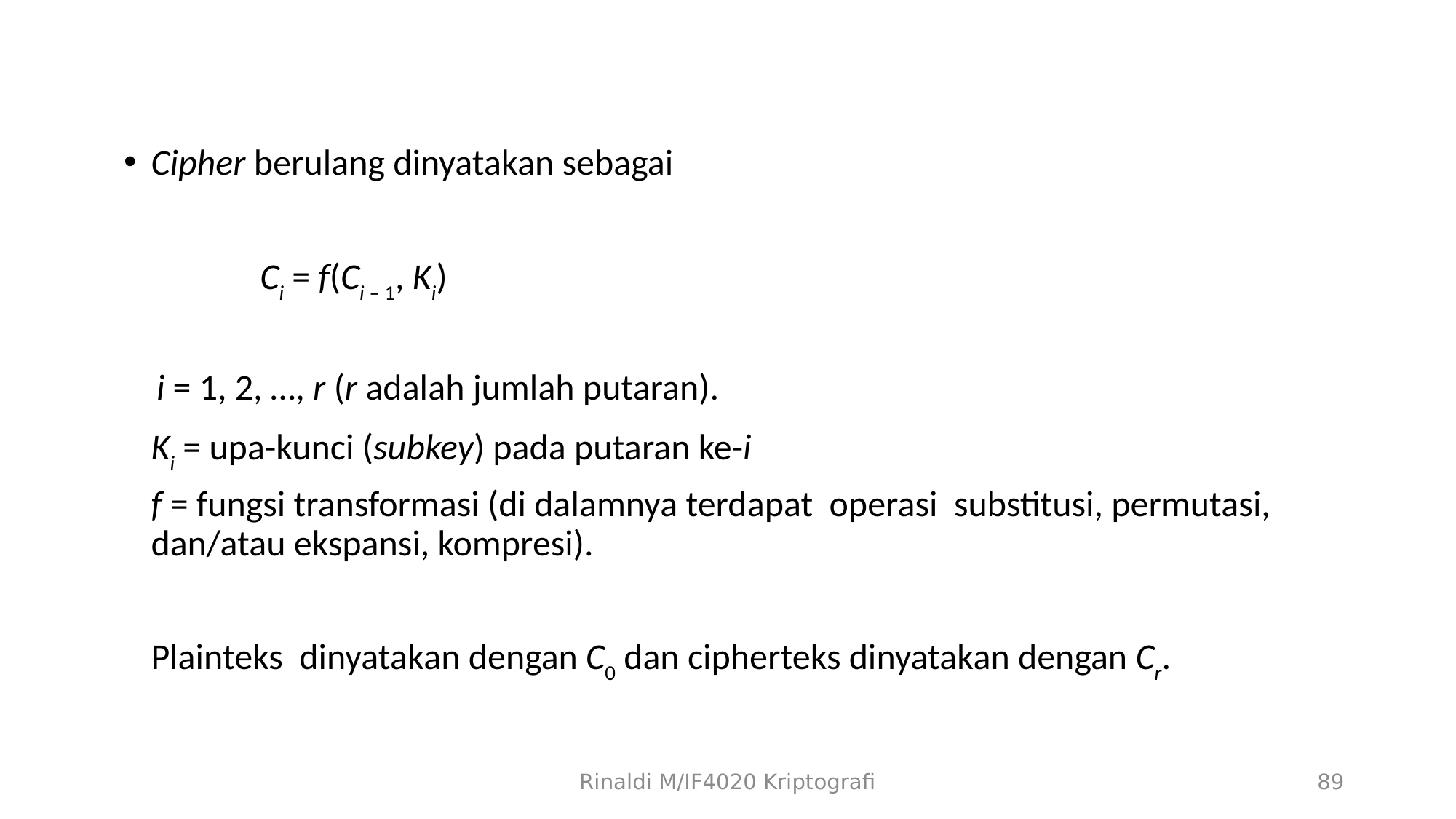

Cipher berulang dinyatakan sebagai

		Ci = f(Ci – 1, Ki)

    i = 1, 2, …, r (r adalah jumlah putaran).
	Ki = upa-kunci (subkey) pada putaran ke-i
	f = fungsi transformasi (di dalamnya terdapat  operasi  substitusi, permutasi, dan/atau ekspansi, kompresi).

 	Plainteks  dinyatakan dengan C0 dan cipherteks dinyatakan dengan Cr.

Rinaldi M/IF4020 Kriptografi
89